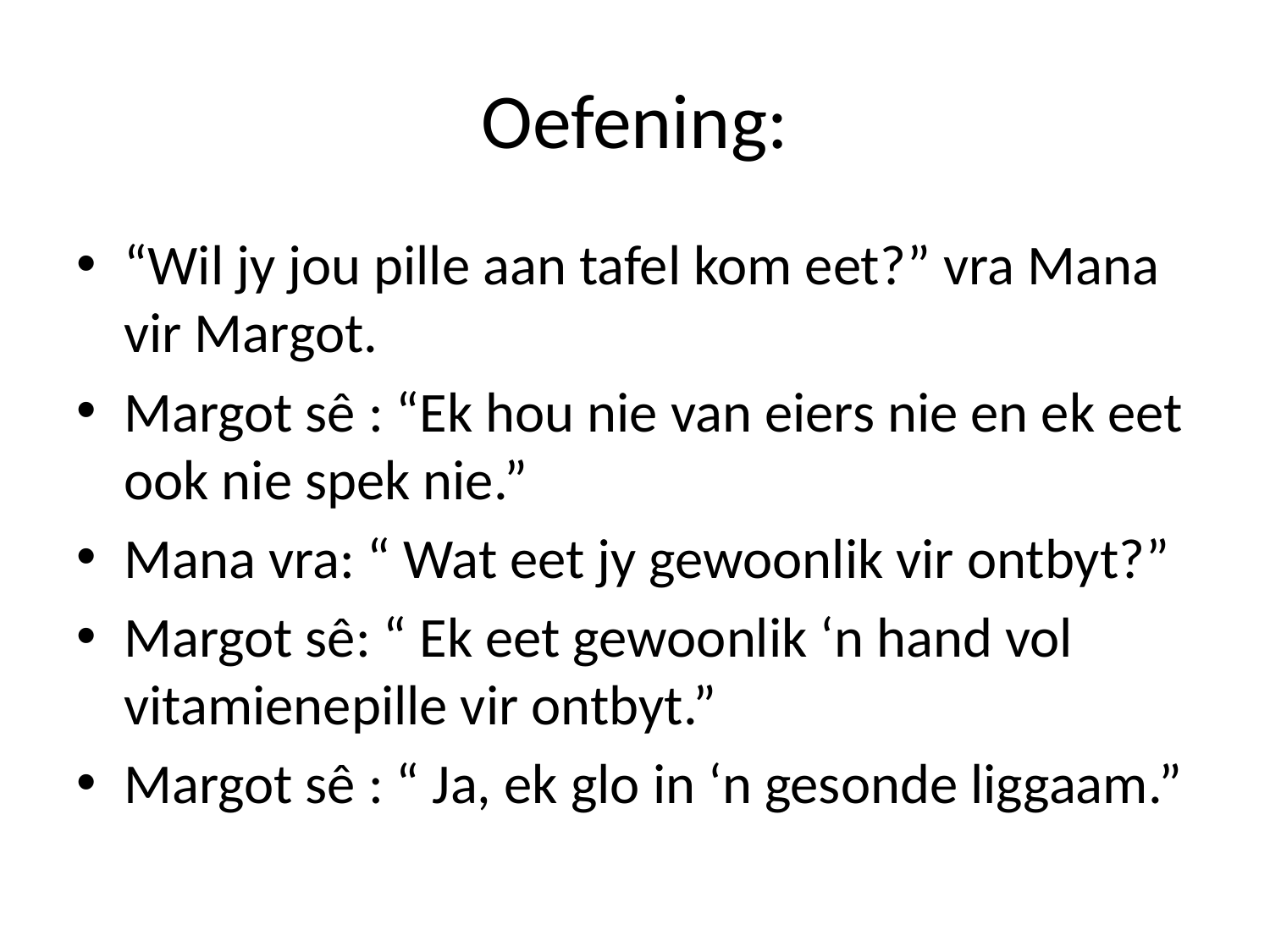

# Oefening:
“Wil jy jou pille aan tafel kom eet?” vra Mana vir Margot.
Margot sê : “Ek hou nie van eiers nie en ek eet ook nie spek nie.”
Mana vra: “ Wat eet jy gewoonlik vir ontbyt?”
Margot sê: “ Ek eet gewoonlik ‘n hand vol vitamienepille vir ontbyt.”
Margot sê : “ Ja, ek glo in ‘n gesonde liggaam.”